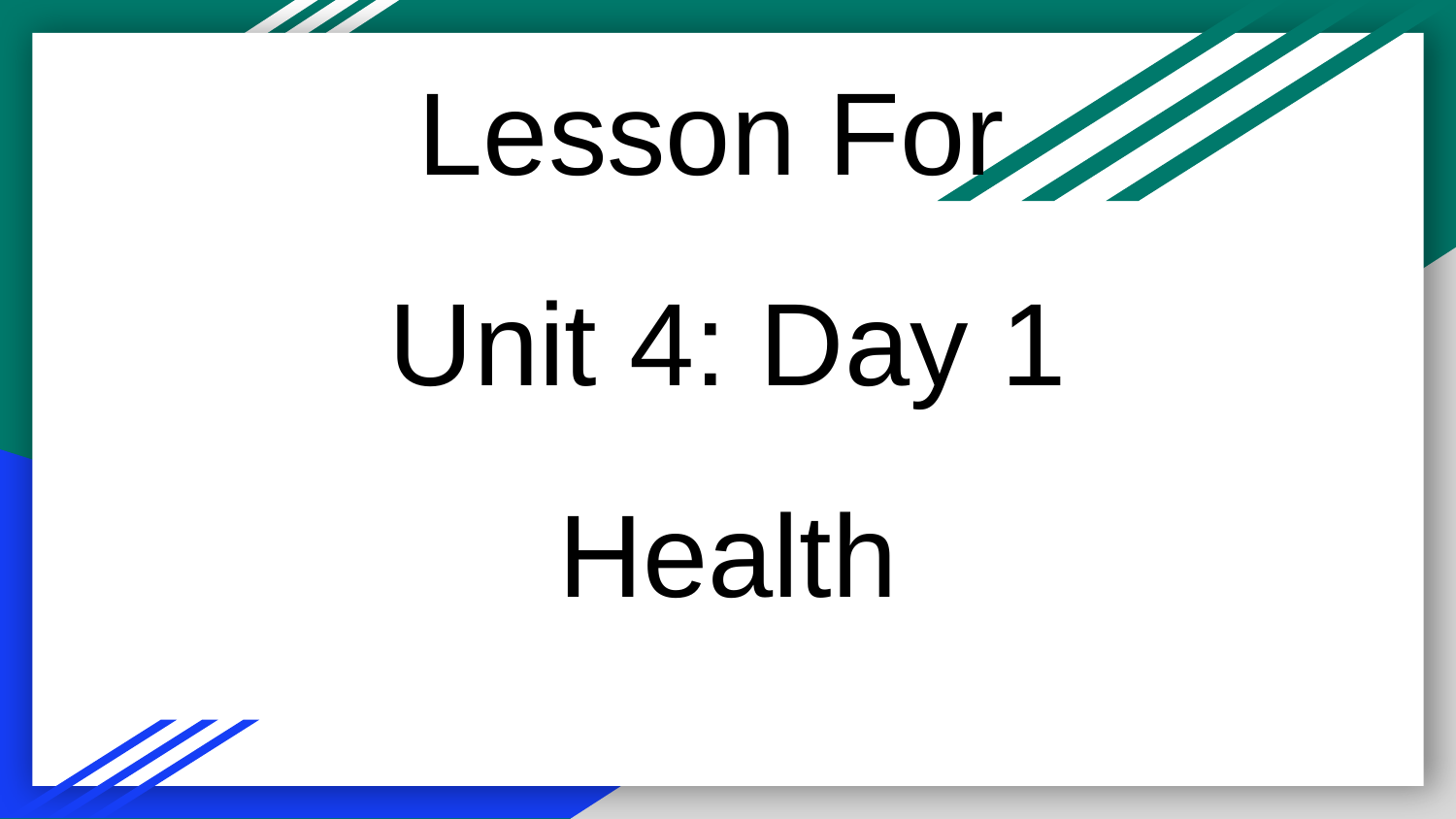

# Lesson For
Unit 4: Day 1
Health